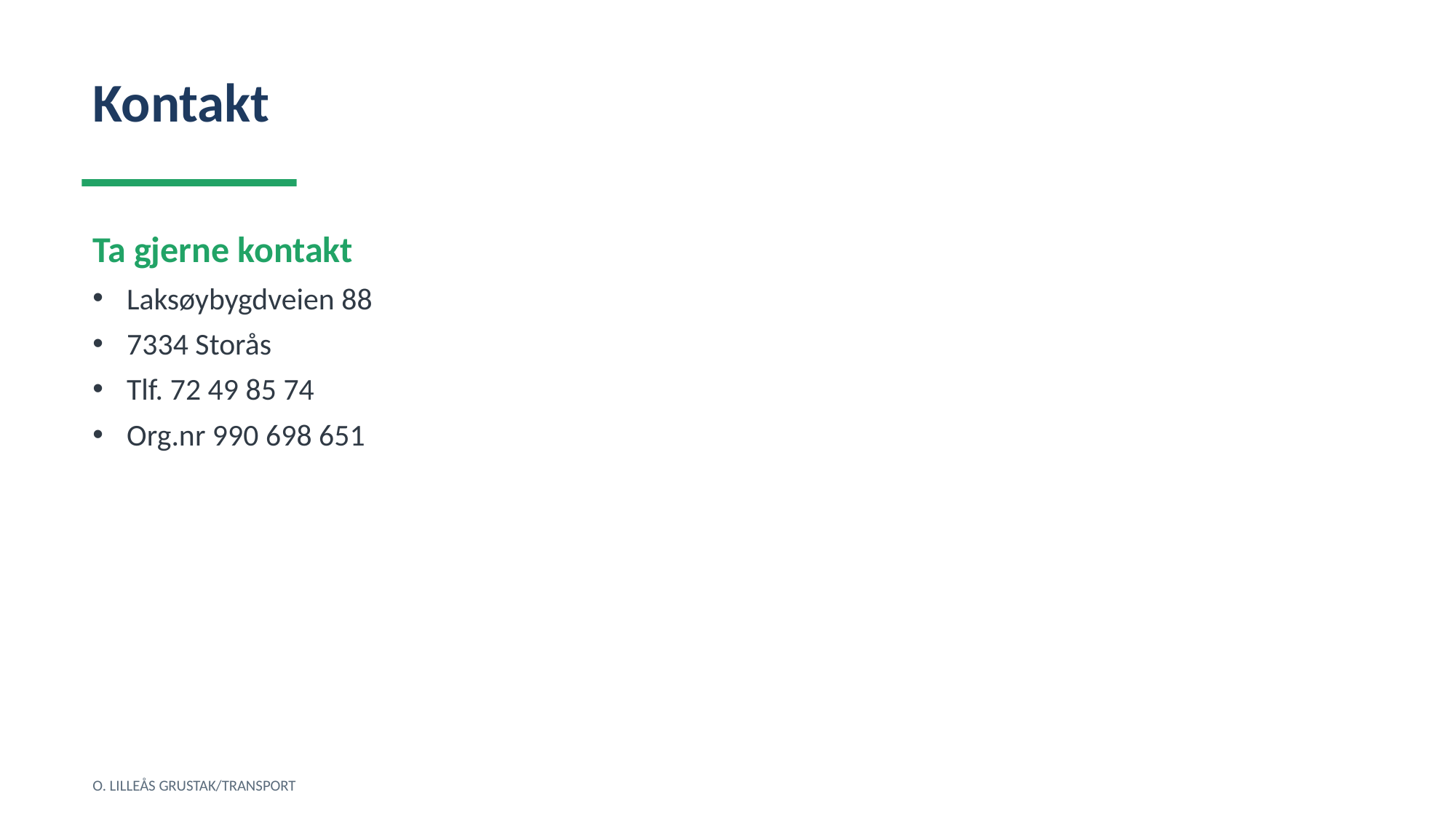

Kontakt

Ta gjerne kontakt
Laksøybygdveien 88
7334 Storås
Tlf. 72 49 85 74
Org.nr 990 698 651
O. LILLEÅS GRUSTAK/TRANSPORT